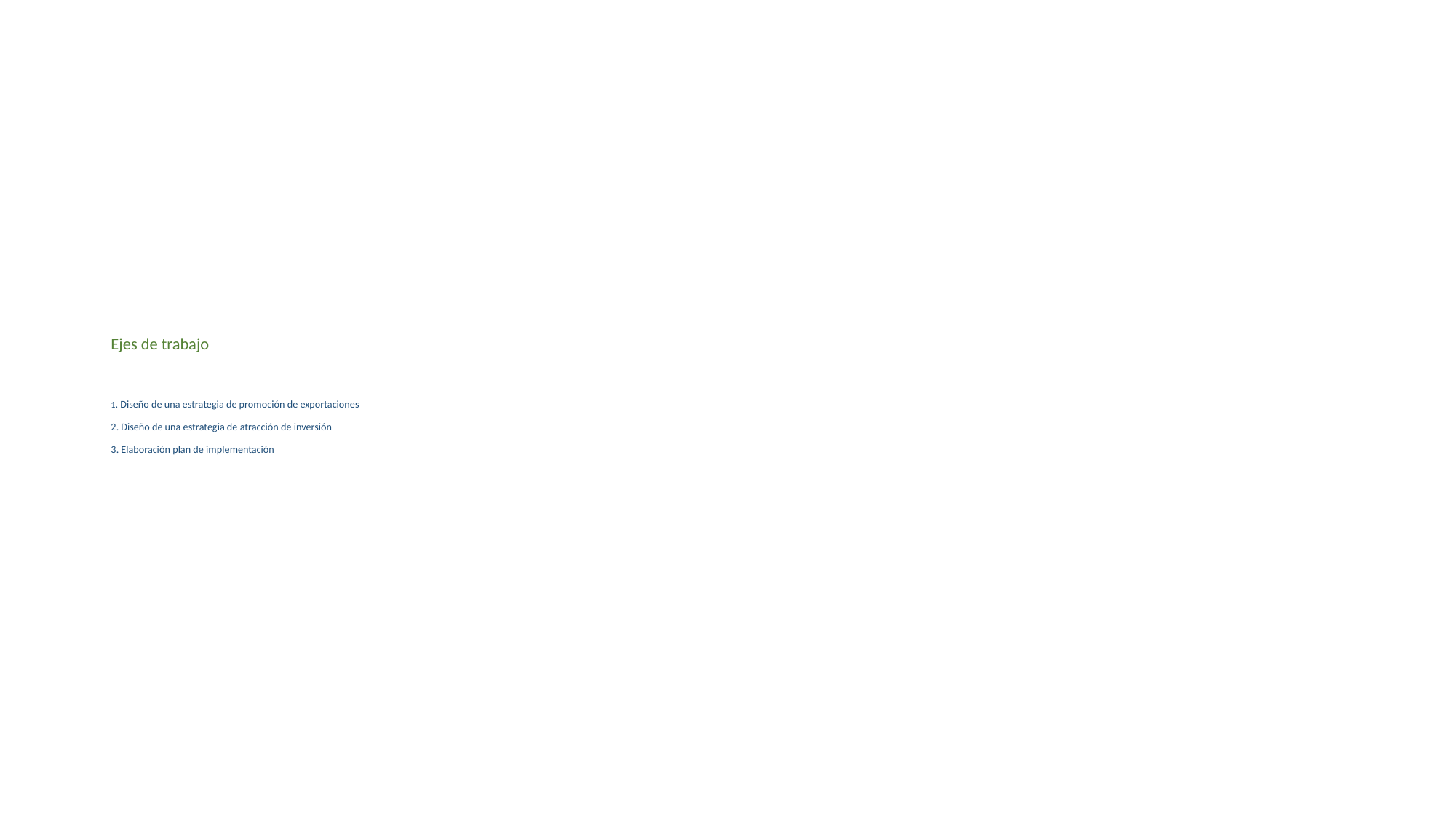

# Ejes de trabajo 1. Diseño de una estrategia de promoción de exportaciones 2. Diseño de una estrategia de atracción de inversión 3. Elaboración plan de implementación